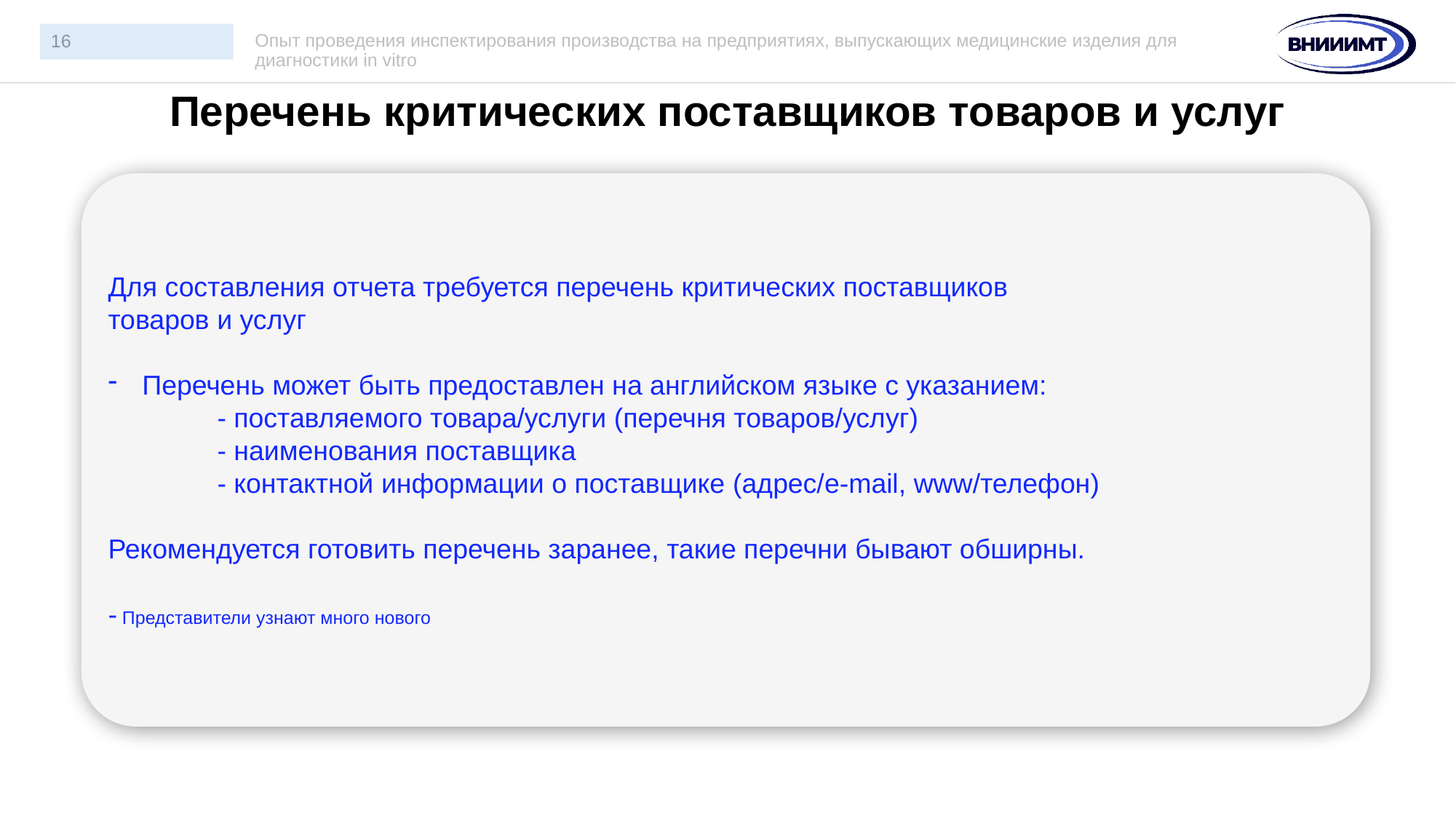

16
Опыт проведения инспектирования производства на предприятиях, выпускающих медицинские изделия для диагностики in vitro

# Перечень критических поставщиков товаров и услуг
Для составления отчета требуется перечень критических поставщиков
товаров и услуг

Перечень может быть предоставлен на английском языке с указанием:
	- поставляемого товара/услуги (перечня товаров/услуг)
	- наименования поставщика
	- контактной информации о поставщике (адрес/e-mail, www/телефон)

Рекомендуется готовить перечень заранее, такие перечни бывают обширны.

- Представители узнают много нового